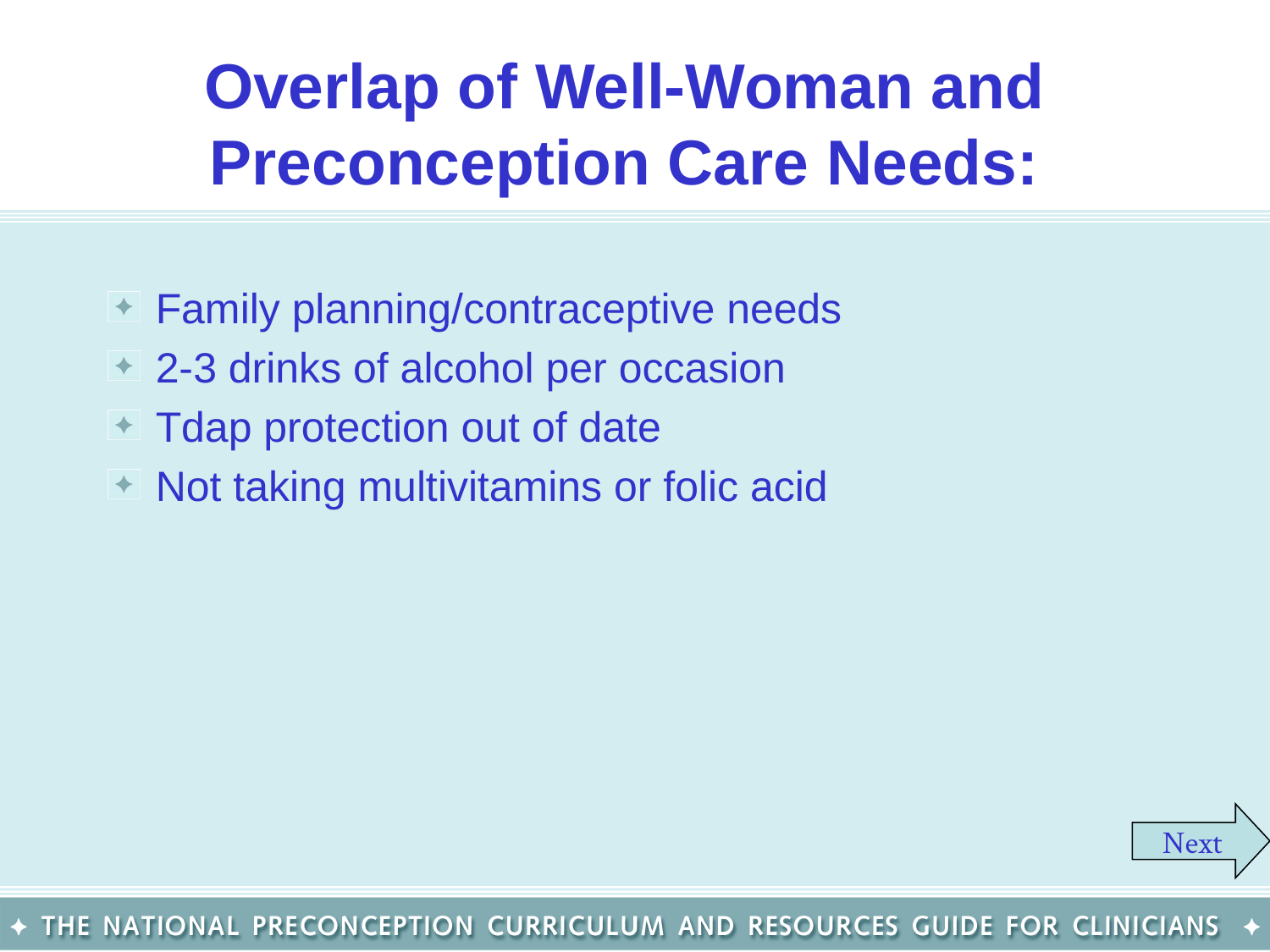

# Overlap of Well-Woman and Preconception Care Needs:
Family planning/contraceptive needs
2-3 drinks of alcohol per occasion
Tdap protection out of date
Not taking multivitamins or folic acid

Next